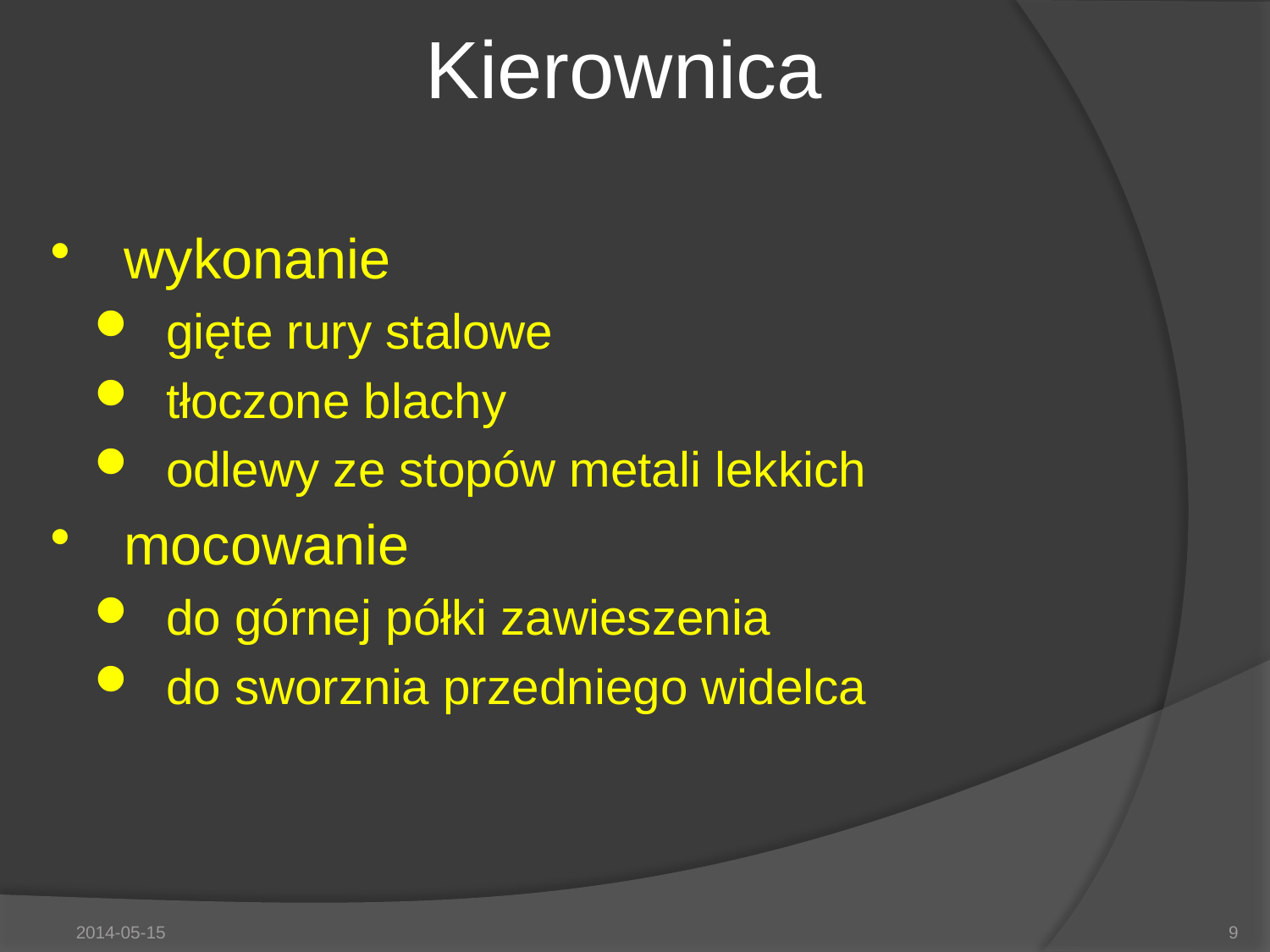

# Kierownica
wykonanie
gięte rury stalowe
tłoczone blachy
odlewy ze stopów metali lekkich
mocowanie
do górnej półki zawieszenia
do sworznia przedniego widelca
2014-05-15
9